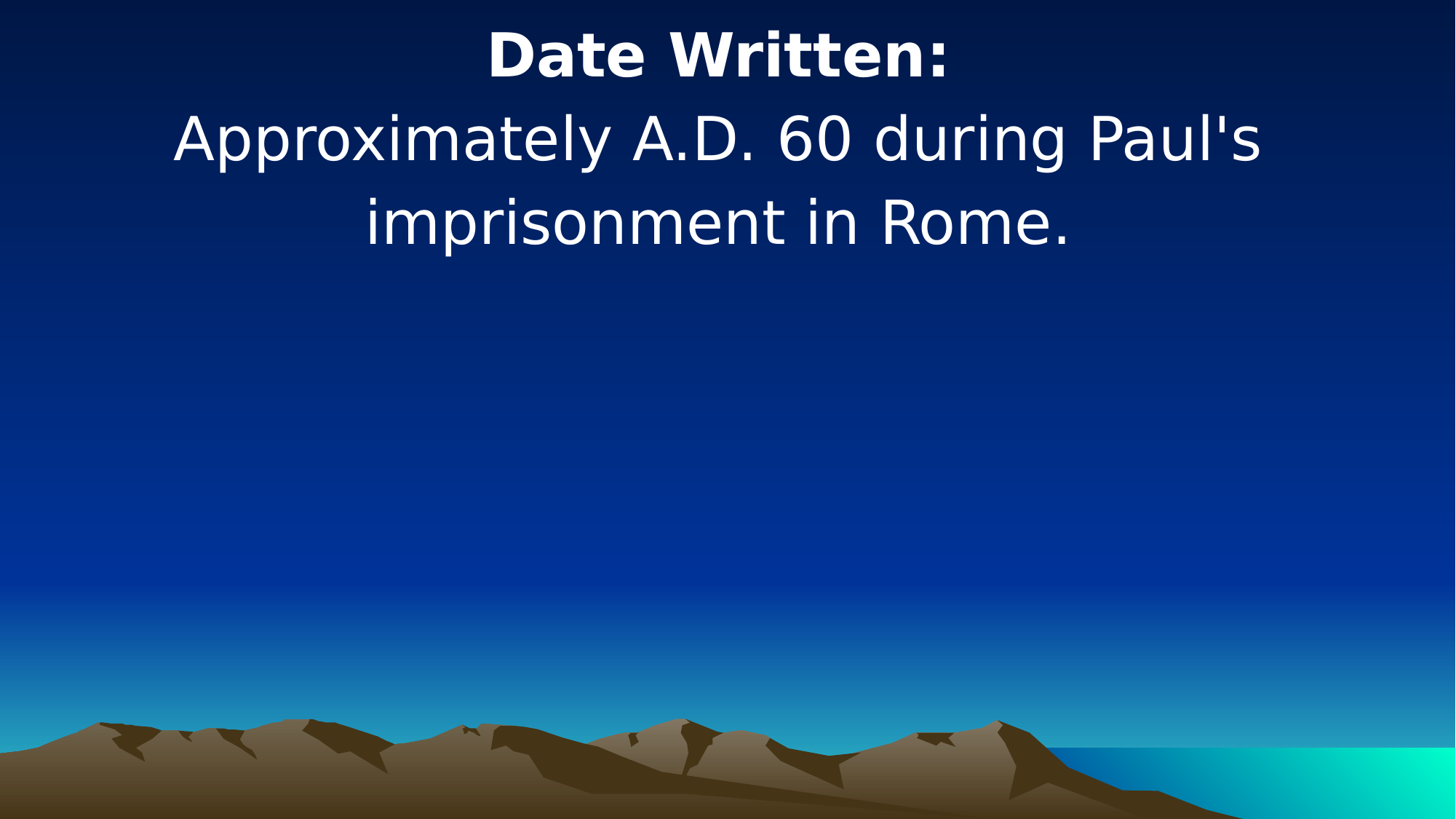

Date Written:
Approximately A.D. 60 during Paul's imprisonment in Rome.